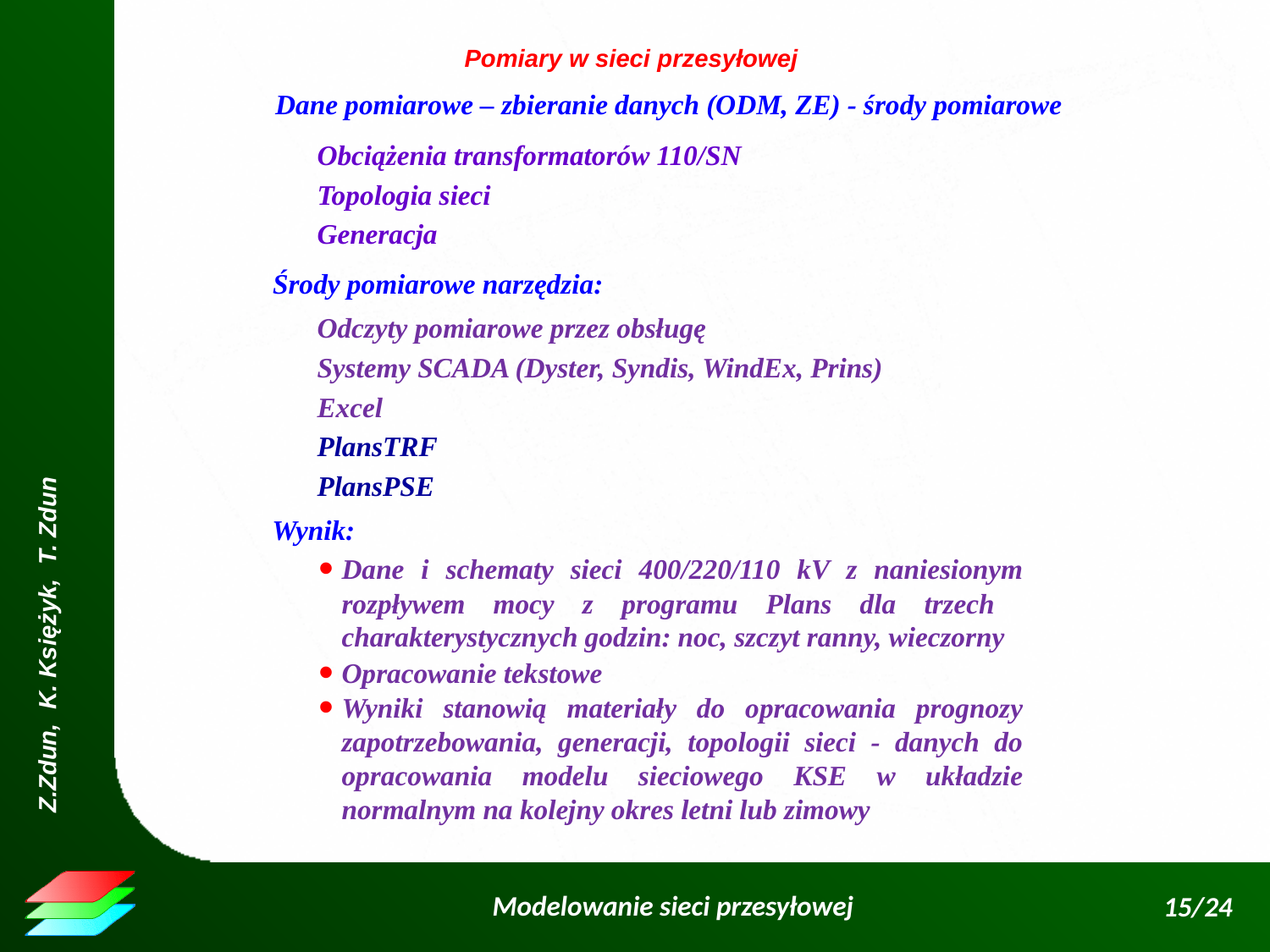

Pomiary w sieci przesyłowej
Dane pomiarowe – zbieranie danych (ODM, ZE) - środy pomiarowe
Obciążenia transformatorów 110/SN
Topologia sieci
Generacja
Środy pomiarowe narzędzia:
Odczyty pomiarowe przez obsługę
Systemy SCADA (Dyster, Syndis, WindEx, Prins)
Excel
PlansTRF
PlansPSE
# Wynik:
Dane i schematy sieci 400/220/110 kV z naniesionym rozpływem mocy z programu Plans dla trzech  charakterystycznych godzin: noc, szczyt ranny, wieczorny
Opracowanie tekstowe
Wyniki stanowią materiały do opracowania prognozy zapotrzebowania, generacji, topologii sieci - danych do opracowania modelu sieciowego KSE w układzie normalnym na kolejny okres letni lub zimowy